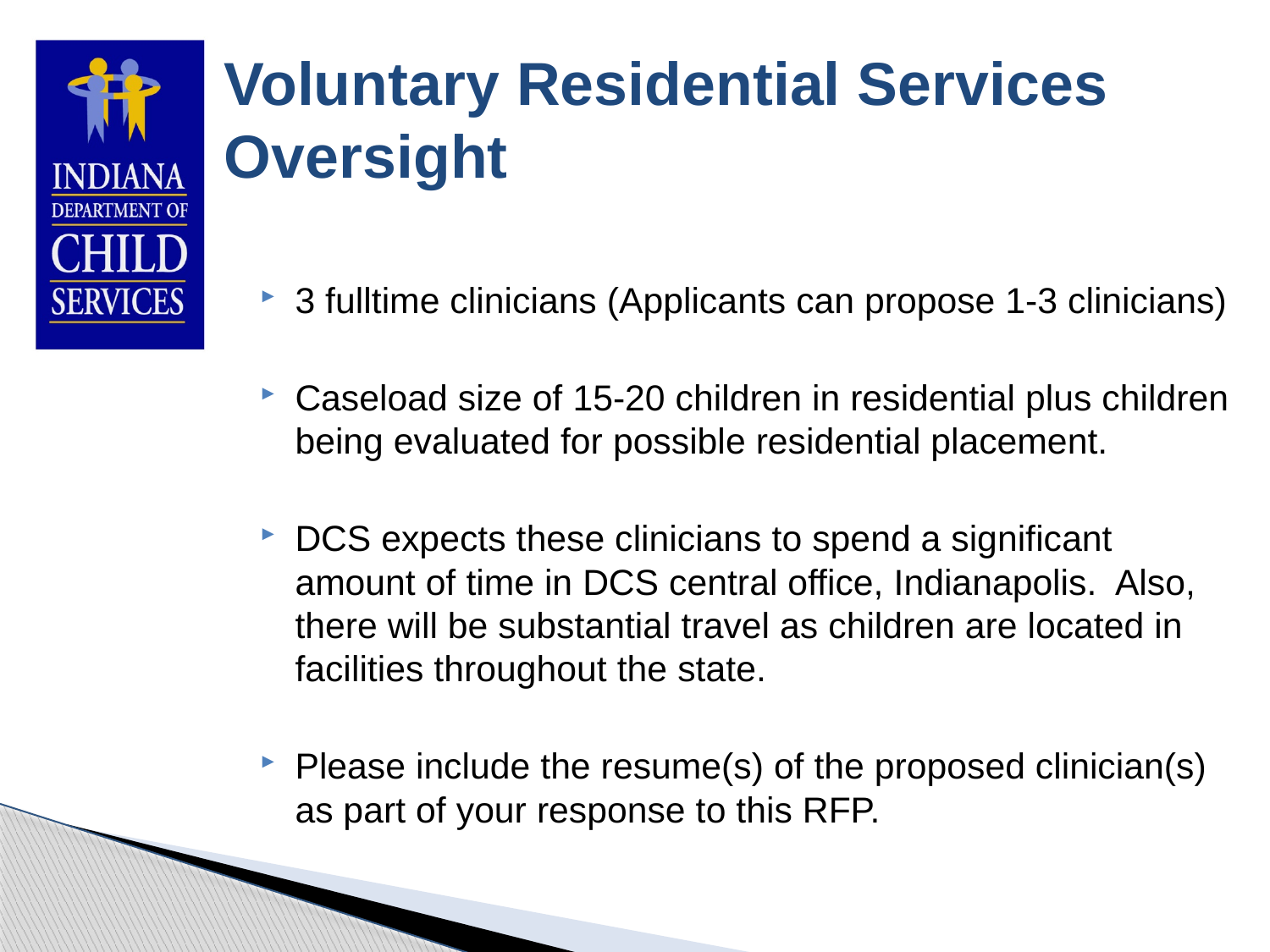

# Voluntary Residential Services Oversight

3 fulltime clinicians (Applicants can propose 1-3 clinicians)

Caseload size of 15-20 children in residential plus children being evaluated for possible residential placement.

DCS expects these clinicians to spend a significant amount of time in DCS central office, Indianapolis.  Also, there will be substantial travel as children are located in facilities throughout the state.

Please include the resume(s) of the proposed clinician(s) as part of your response to this RFP.